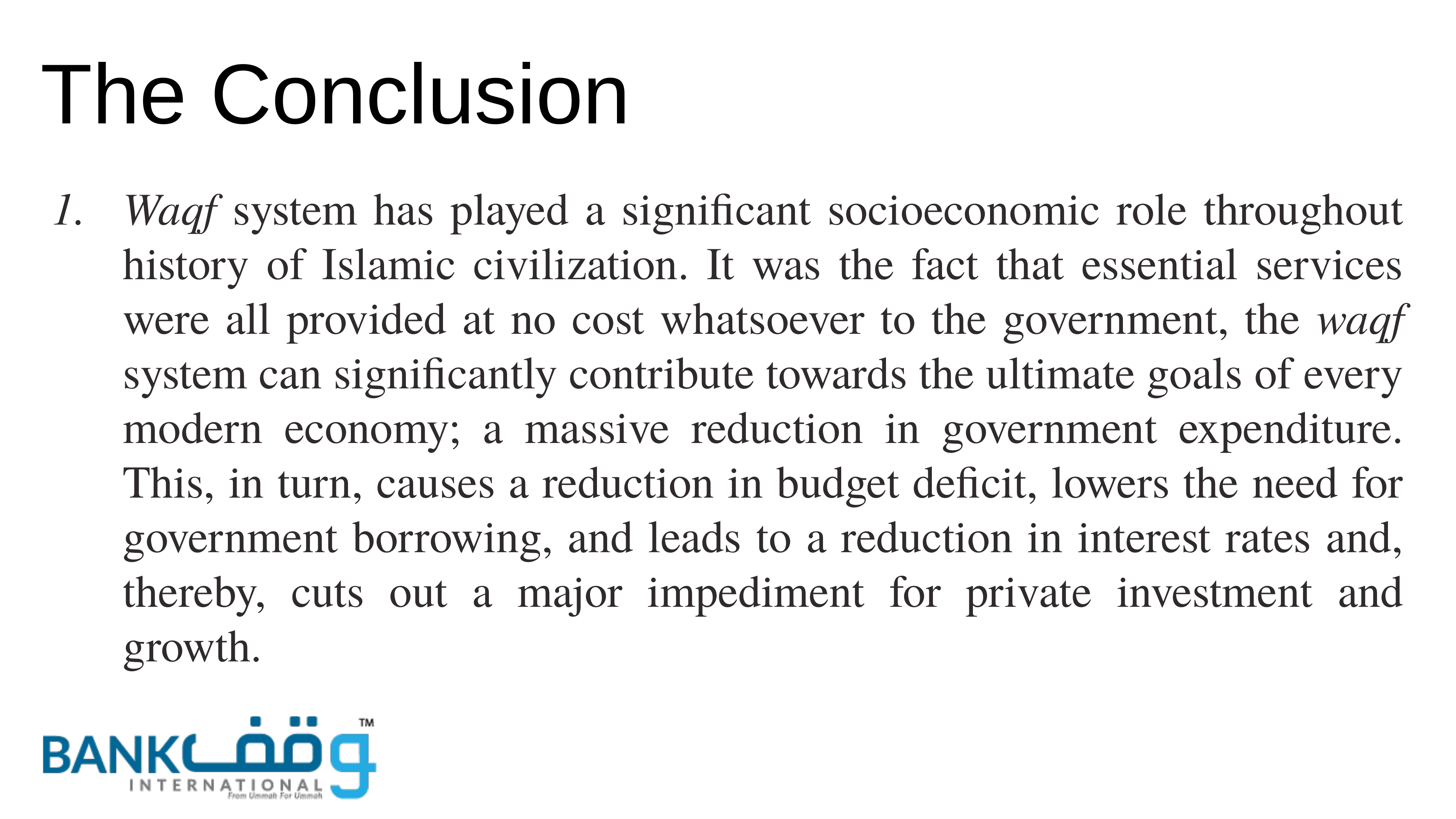

# The Conclusion
Waqf system has played a significant socioeconomic role throughout history of Islamic civilization. It was the fact that essential services were all provided at no cost whatsoever to the government, the waqf system can significantly contribute towards the ultimate goals of every modern economy; a massive reduction in government expenditure. This, in turn, causes a reduction in budget deficit, lowers the need for government borrowing, and leads to a reduction in interest rates and, thereby, cuts out a major impediment for private investment and growth.